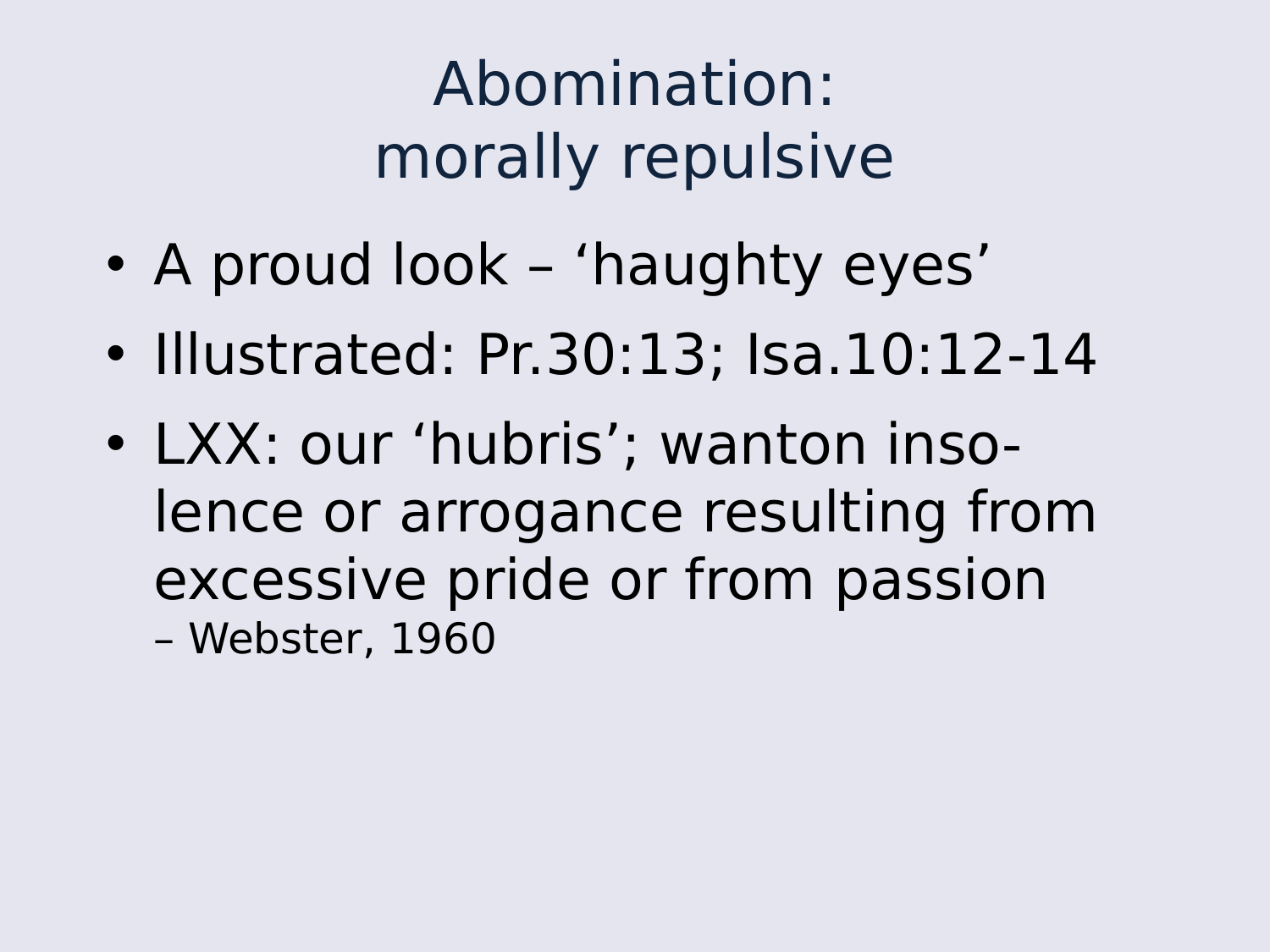

# Abomination: morally repulsive
A proud look – ‘haughty eyes’
Illustrated: Pr.30:13; Isa.10:12-14
LXX: our ‘hubris’; wanton inso-lence or arrogance resulting from excessive pride or from passion
– Webster, 1960